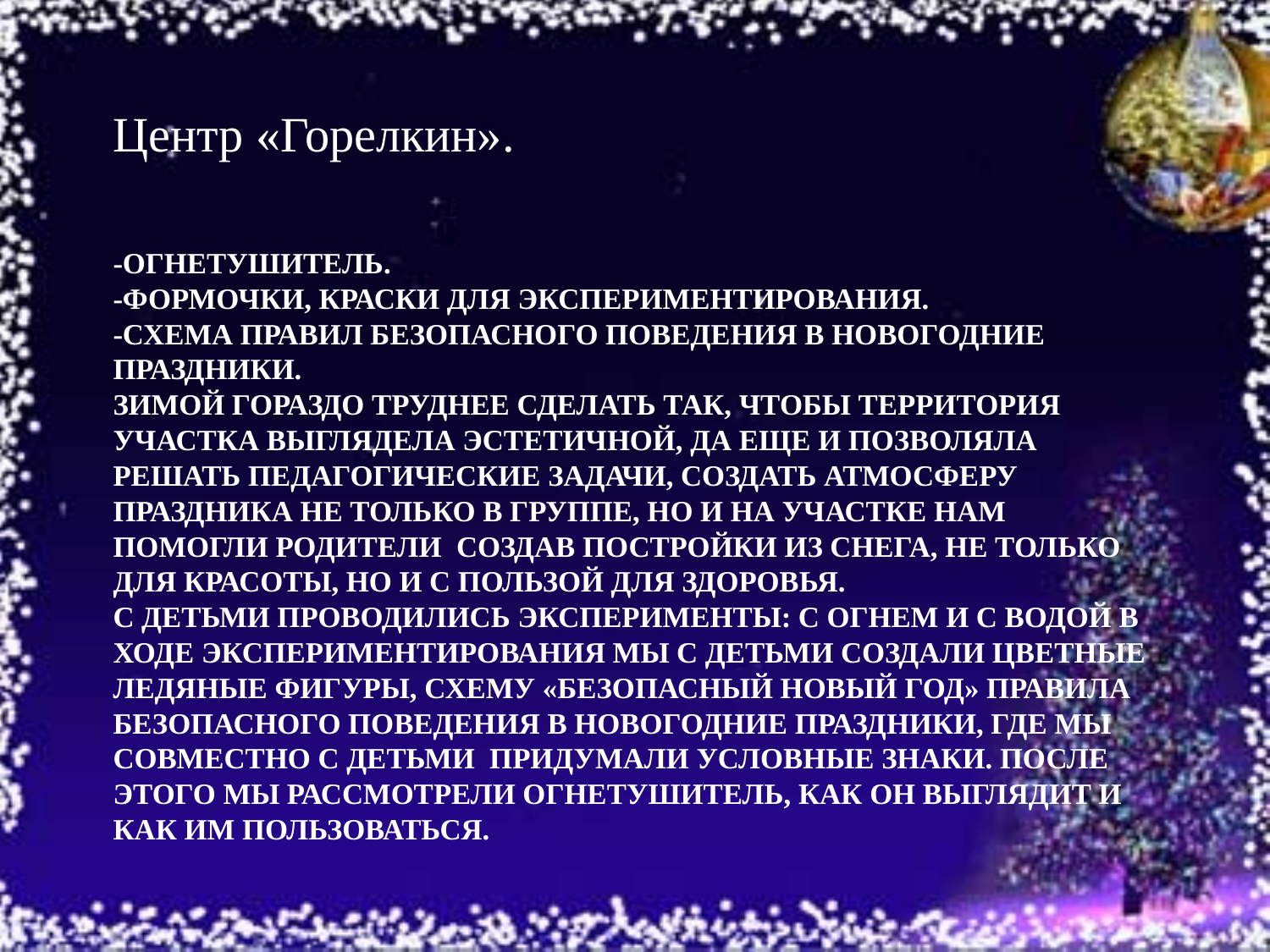

Центр «Горелкин».
# -огнетушитель. -формочки, краски для экспериментирования. -Схема правил безопасного поведения в новогодние праздники. Зимой гораздо труднее сделать так, чтобы территория участка выглядела эстетичной, да еще и позволяла решать педагогические задачи, создать атмосферу праздника не только в группе, но и на участке нам помогли родители  создав постройки из снега, не только для красоты, но и с пользой для здоровья. С детьми проводились эксперименты: с огнем и с водой В ходе экспериментирования мы с детьми создали цветные ледяные фигуры, схему «Безопасный Новый год» правила безопасного поведения в новогодние праздники, где мы совместно с детьми  придумали условные знаки. После этого мы рассмотрели огнетушитель, как он выглядит и как им пользоваться.